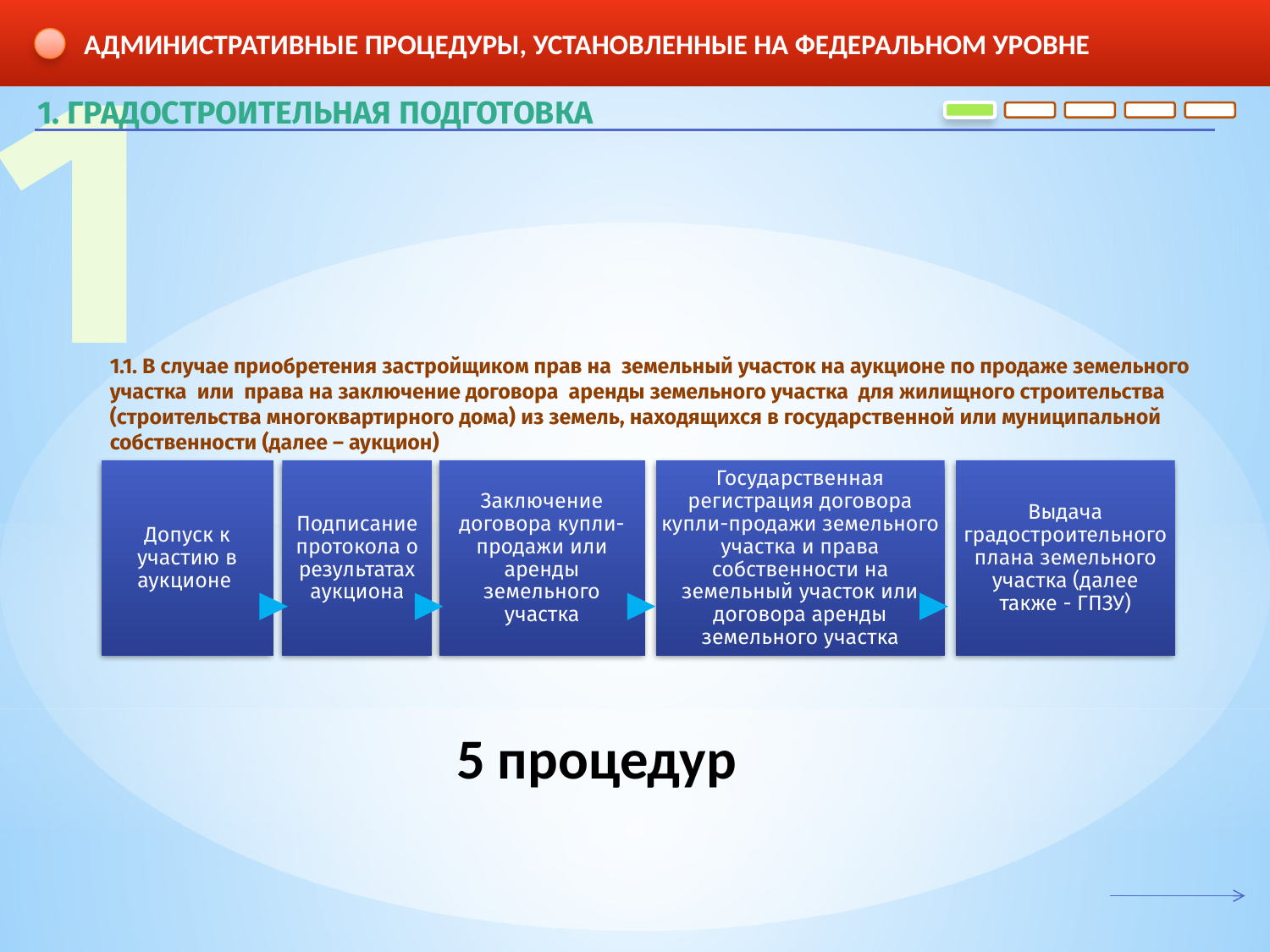

1
АДМИНИСТРАТИВНЫЕ ПРОЦЕДУРЫ, УСТАНОВЛЕННЫЕ НА ФЕДЕРАЛЬНОМ УРОВНЕ

1. ГРАДОСТРОИТЕЛЬНАЯ ПОДГОТОВКА

1.1. В случае приобретения застройщиком прав на  земельный участок на аукционе по продаже земельного участка  или  права на заключение договора  аренды земельного участка  для жилищного строительства (строительства многоквартирного дома) из земель, находящихся в государственной или муниципальной собственности (далее – аукцион)

Допуск к участию в аукционе
Подписание протокола о результатах аукциона
Заключение договора купли-продажи или аренды земельного участка
Государственная регистрация договора купли-продажи земельного участка и права собственности на земельный участок или договора аренды земельного участка
Выдача градостроительного плана земельного участка (далее также - ГПЗУ)

5 процедур